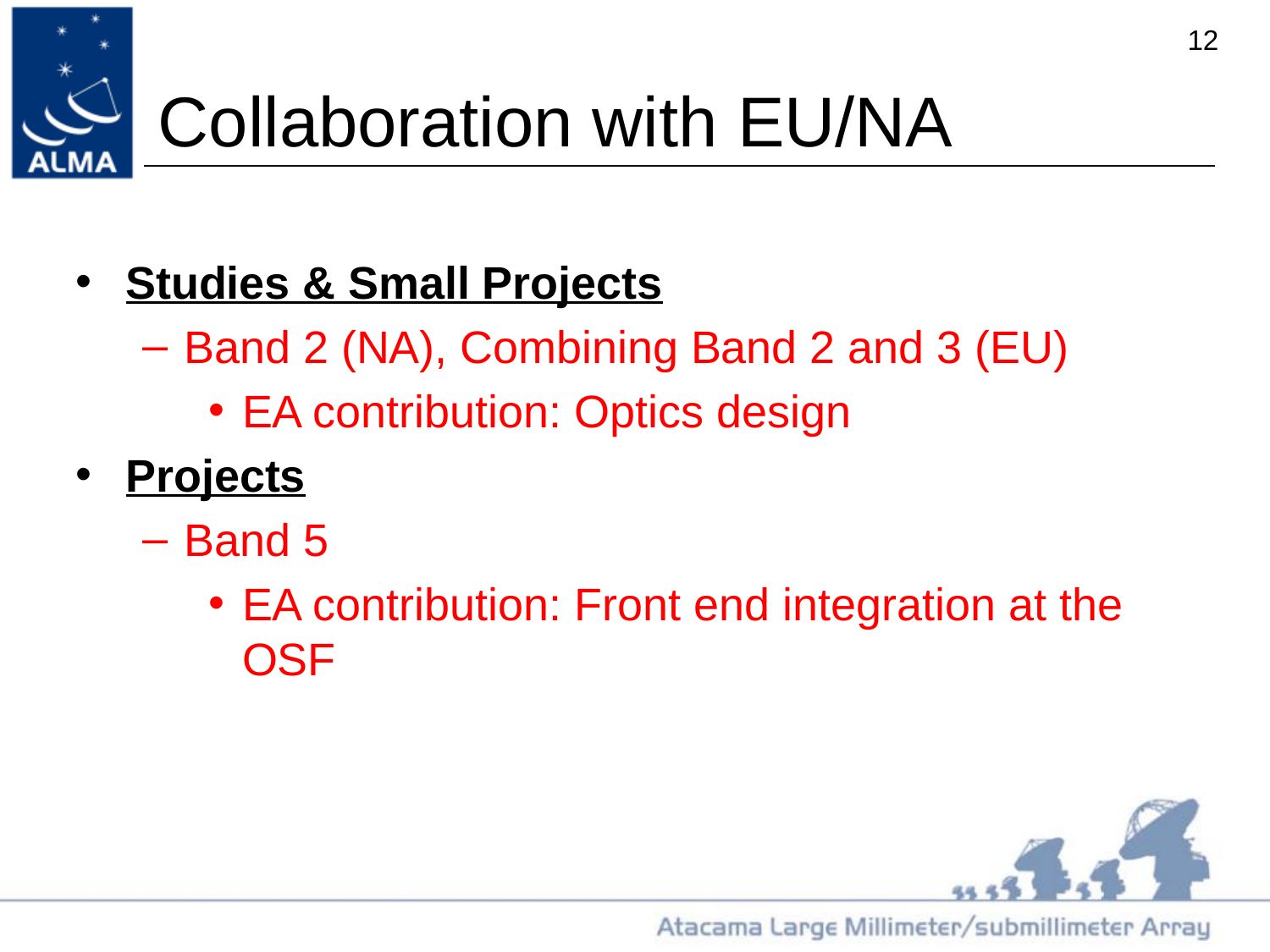

Collaboration with EU/NA
Studies & Small Projects
Band 2 (NA), Combining Band 2 and 3 (EU)
EA contribution: Optics design
Projects
Band 5
EA contribution: Front end integration at the OSF